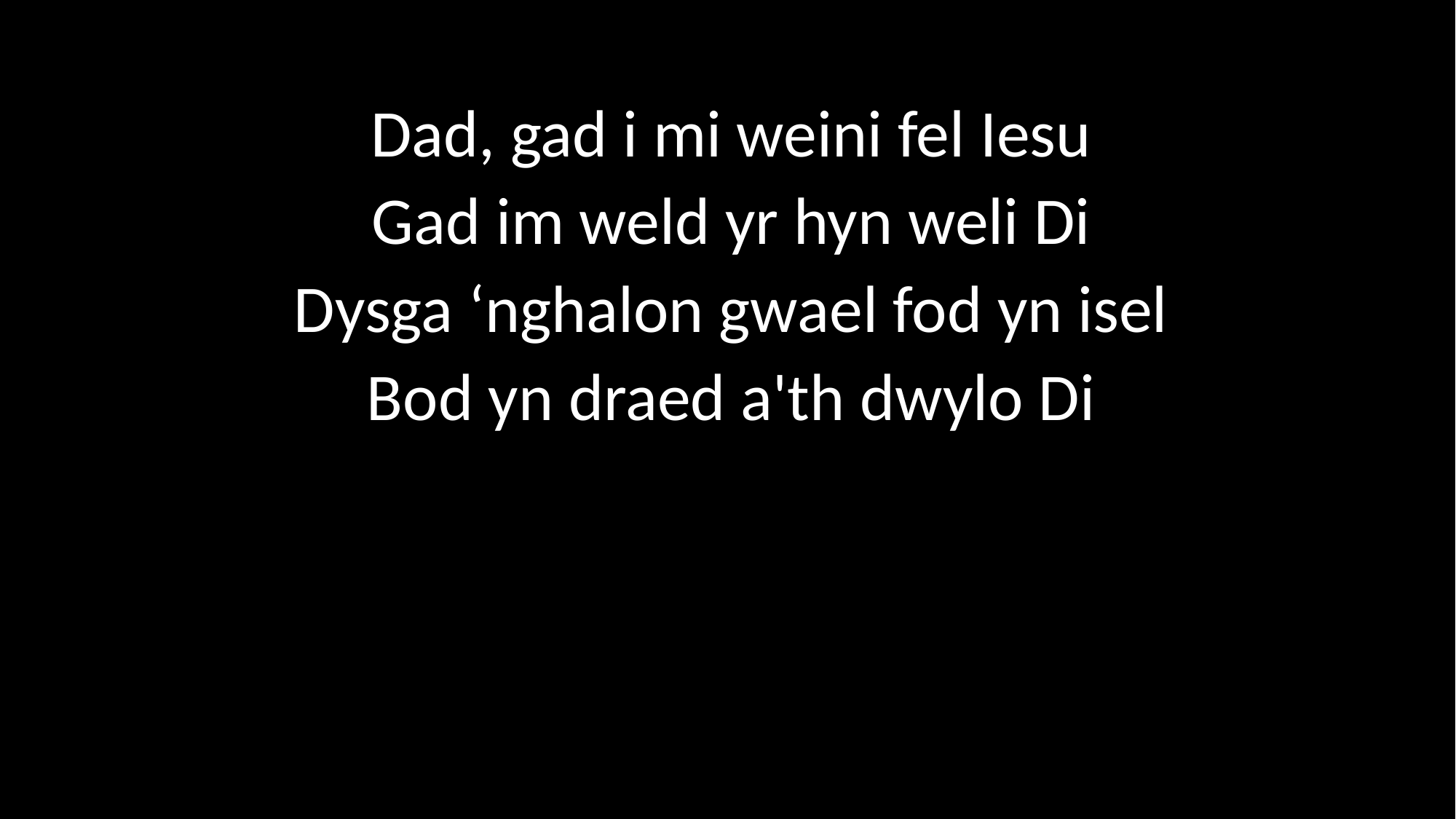

Dad, gad i mi weini fel Iesu
Gad im weld yr hyn weli Di
Dysga ‘nghalon gwael fod yn isel
Bod yn draed a'th dwylo Di